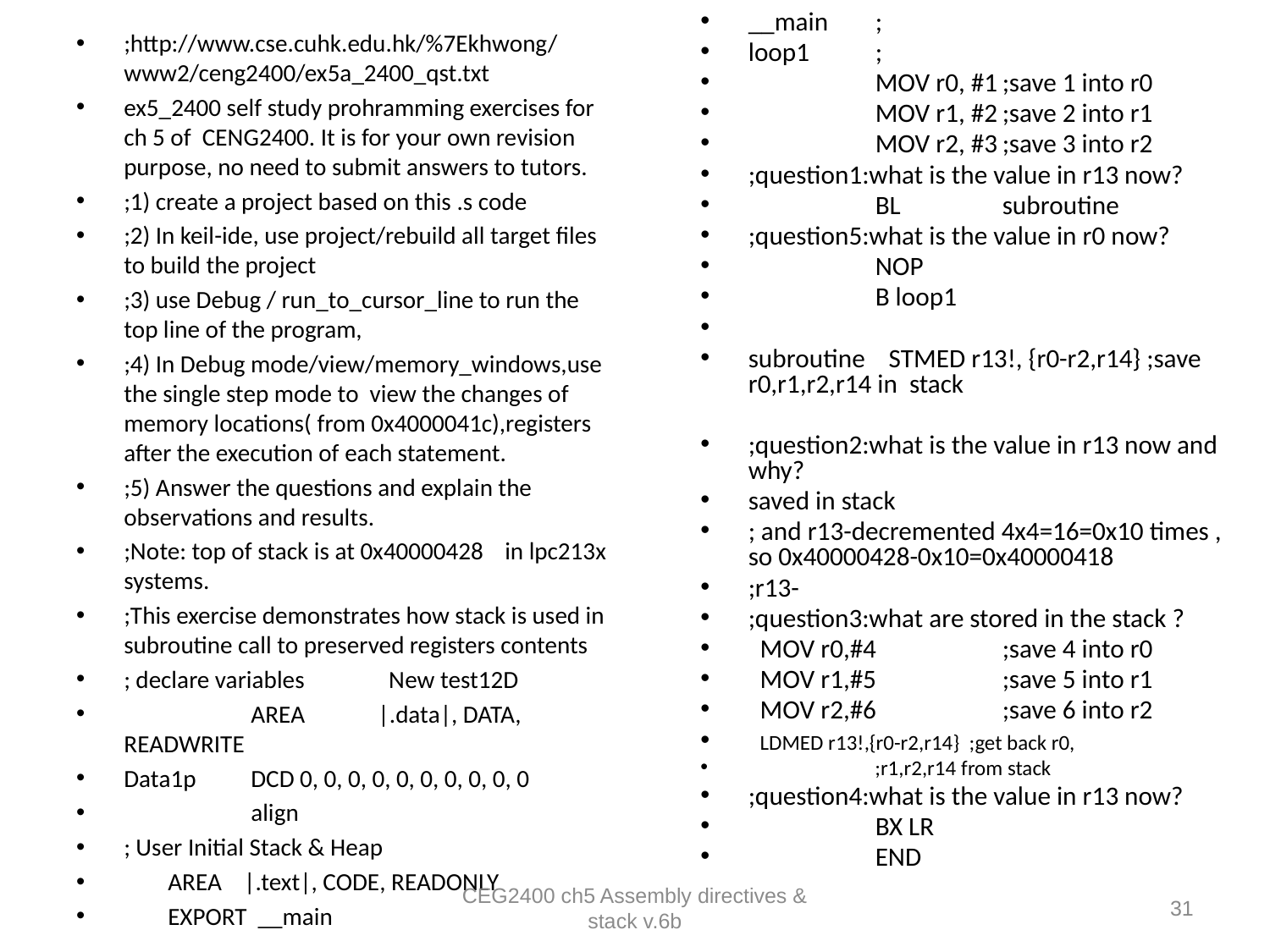

__main	;
loop1	;
	MOV r0, #1	;save 1 into r0
	MOV r1, #2	;save 2 into r1
	MOV r2, #3	;save 3 into r2
;question1:what is the value in r13 now?
	BL 	subroutine
;question5:what is the value in r0 now?
	NOP
	B loop1

subroutine    STMED r13!, {r0-r2,r14} ;save r0,r1,r2,r14 in  stack

;question2:what is the value in r13 now and why?
saved in stack
; and r13-decremented 4x4=16=0x10 times , so 0x40000428-0x10=0x40000418
;r13-
;question3:what are stored in the stack ?
  MOV r0,#4	;save 4 into r0
  MOV r1,#5	;save 5 into r1
  MOV r2,#6	;save 6 into r2
  LDMED r13!,{r0-r2,r14}  ;get back r0,
                          ;r1,r2,r14 from stack
;question4:what is the value in r13 now?
	BX LR
	END

;http://www.cse.cuhk.edu.hk/%7Ekhwong/www2/ceng2400/ex5a_2400_qst.txt
ex5_2400 self study prohramming exercises for ch 5 of  CENG2400. It is for your own revision purpose, no need to submit answers to tutors.
;1) create a project based on this .s code
;2) In keil-ide, use project/rebuild all target files to build the project
;3) use Debug / run_to_cursor_line to run the top line of the program,
;4) In Debug mode/view/memory_windows,use the single step mode to  view the changes of memory locations( from 0x4000041c),registers after the execution of each statement.
;5) Answer the questions and explain the observations and results.
;Note: top of stack is at 0x40000428	in lpc213x systems.
;This exercise demonstrates how stack is used in subroutine call to preserved registers contents
; declare variables	  New test12D
	AREA	|.data|, DATA, READWRITE
Data1p 	DCD 0, 0, 0, 0, 0, 0, 0, 0, 0, 0
	align
; User Initial Stack & Heap
        AREA    |.text|, CODE, READONLY
        EXPORT  __main
#
CEG2400 ch5 Assembly directives & stack v.6b
31